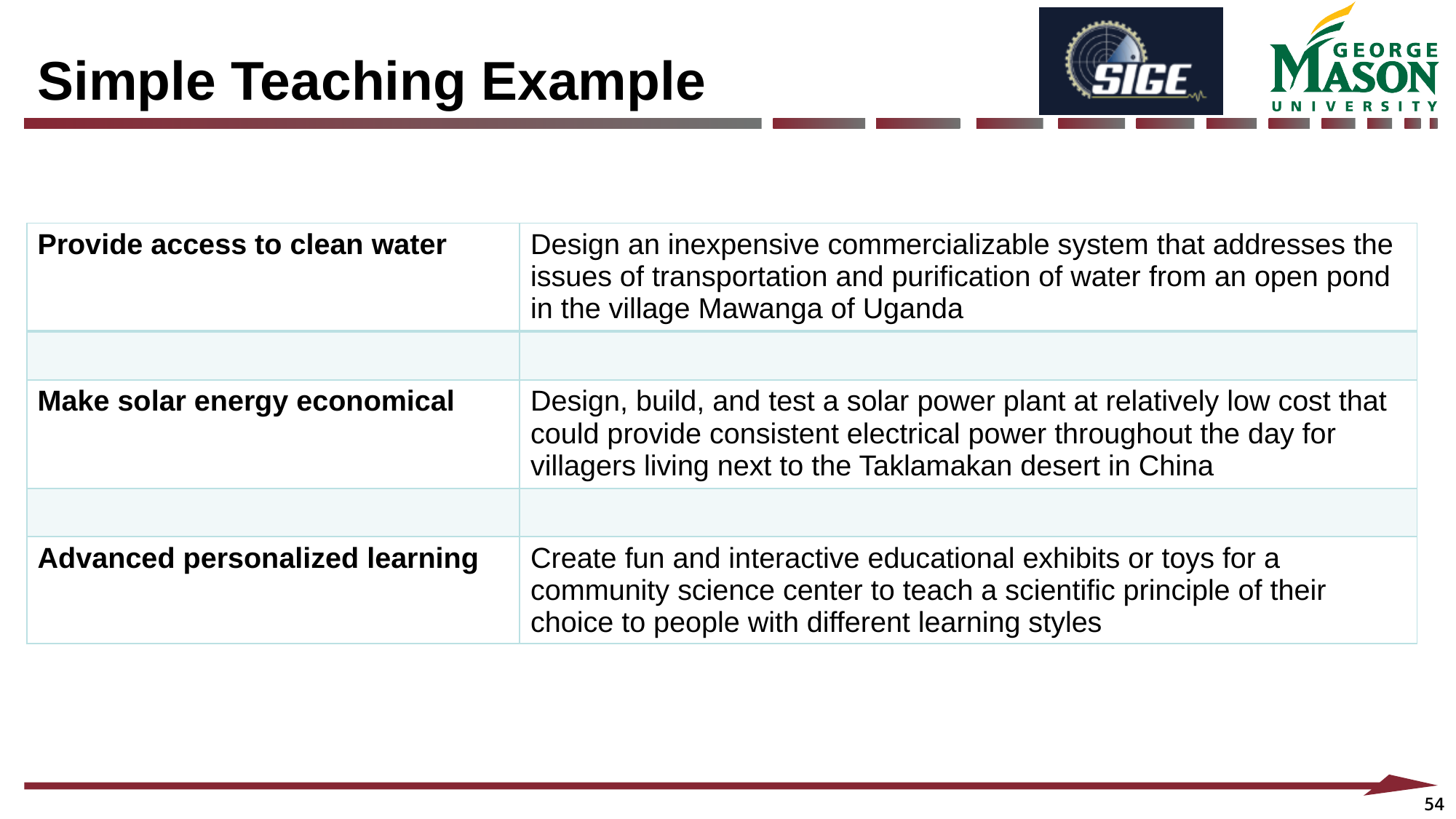

Simple Teaching Example
| Provide access to clean water | Design an inexpensive commercializable system that addresses the issues of transportation and purification of water from an open pond in the village Mawanga of Uganda |
| --- | --- |
|  |  |
| Make solar energy economical | Design, build, and test a solar power plant at relatively low cost that could provide consistent electrical power throughout the day for villagers living next to the Taklamakan desert in China |
|  |  |
| Advanced personalized learning | Create fun and interactive educational exhibits or toys for a community science center to teach a scientific principle of their choice to people with different learning styles |